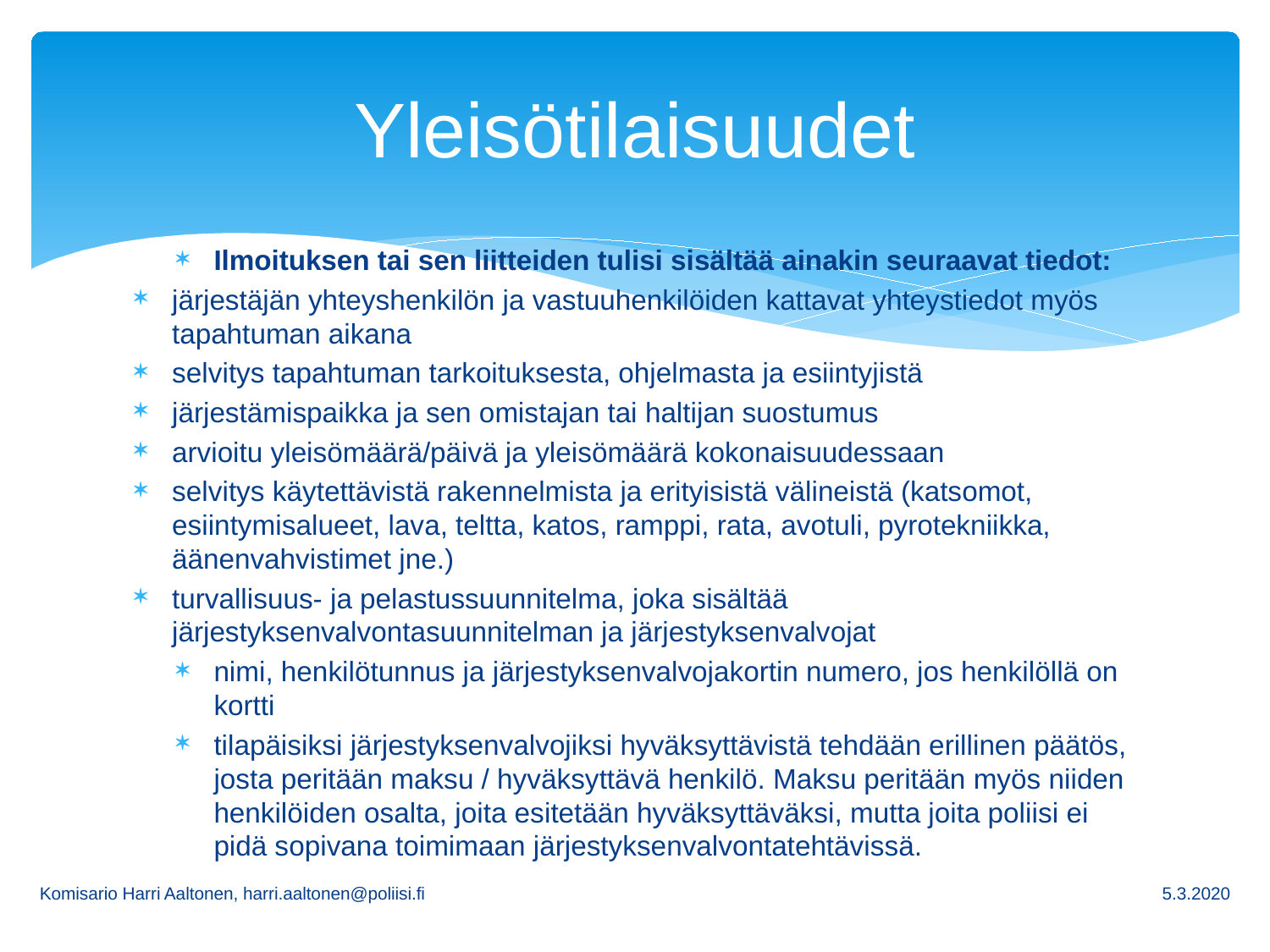

# Yleisötilaisuudet
Ilmoituksen tai sen liitteiden tulisi sisältää ainakin seuraavat tiedot:
järjestäjän yhteyshenkilön ja vastuuhenkilöiden kattavat yhteystiedot myös tapahtuman aikana
selvitys tapahtuman tarkoituksesta, ohjelmasta ja esiintyjistä
järjestämispaikka ja sen omistajan tai haltijan suostumus
arvioitu yleisömäärä/päivä ja yleisömäärä kokonaisuudessaan
selvitys käytettävistä rakennelmista ja erityisistä välineistä (katsomot, esiintymisalueet, lava, teltta, katos, ramppi, rata, avotuli, pyrotekniikka, äänenvahvistimet jne.)
turvallisuus- ja pelastussuunnitelma, joka sisältää järjestyksenvalvontasuunnitelman ja järjestyksenvalvojat
nimi, henkilötunnus ja järjestyksenvalvojakortin numero, jos henkilöllä on kortti
tilapäisiksi järjestyksenvalvojiksi hyväksyttävistä tehdään erillinen päätös, josta peritään maksu / hyväksyttävä henkilö. Maksu peritään myös niiden henkilöiden osalta, joita esitetään hyväksyttäväksi, mutta joita poliisi ei pidä sopivana toimimaan järjestyksenvalvontatehtävissä.

Komisario Harri Aaltonen, harri.aaltonen@poliisi.fi
5.3.2020